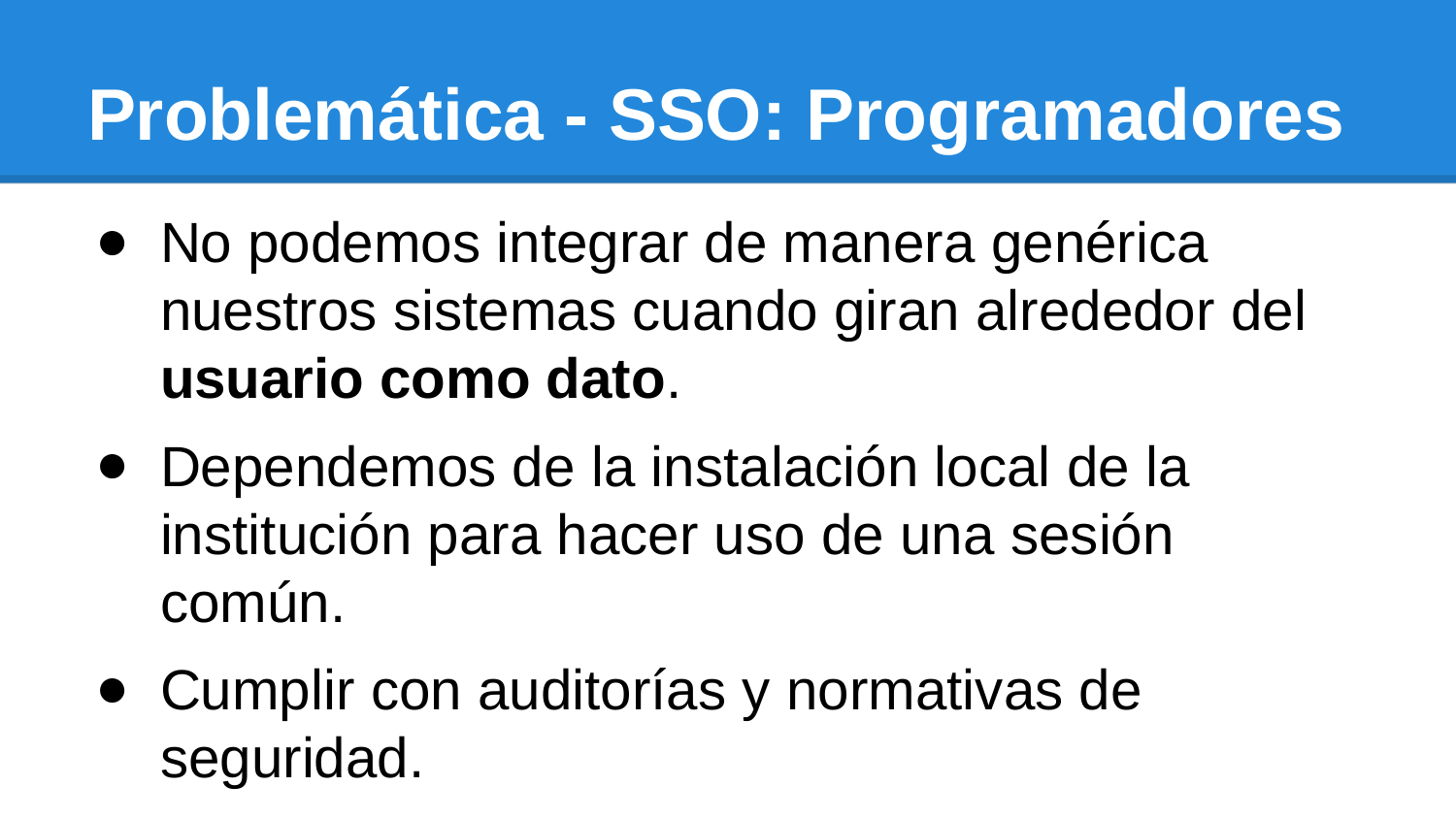

# Problemática - SSO: Programadores
No podemos integrar de manera genérica nuestros sistemas cuando giran alrededor del usuario como dato.
Dependemos de la instalación local de la institución para hacer uso de una sesión común.
Cumplir con auditorías y normativas de seguridad.